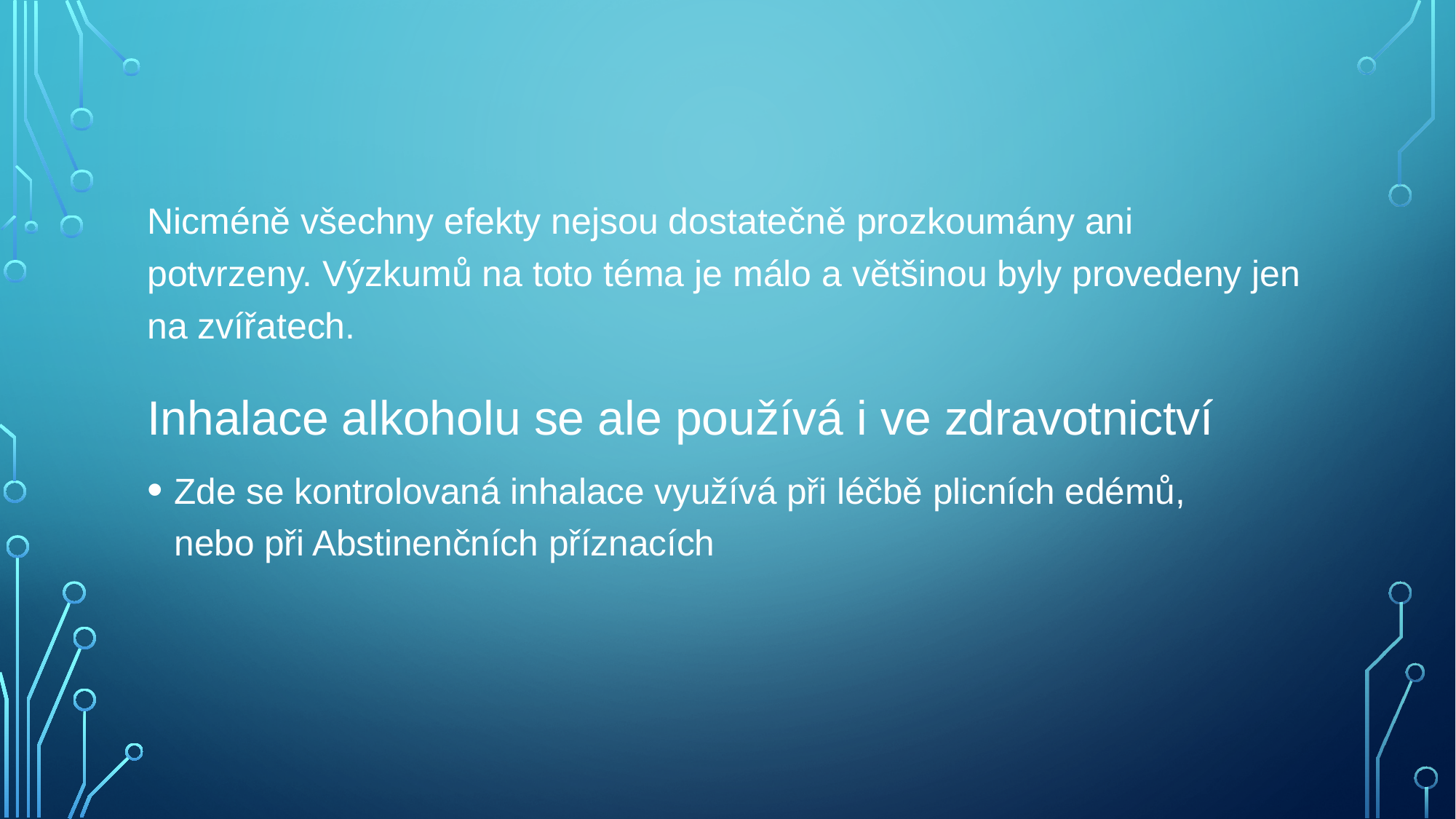

Nicméně všechny efekty nejsou dostatečně prozkoumány ani potvrzeny. Výzkumů na toto téma je málo a většinou byly provedeny jen na zvířatech.

Inhalace alkoholu se ale používá i ve zdravotnictví
Zde se kontrolovaná inhalace využívá při léčbě plicních edémů, nebo při Abstinenčních příznacích